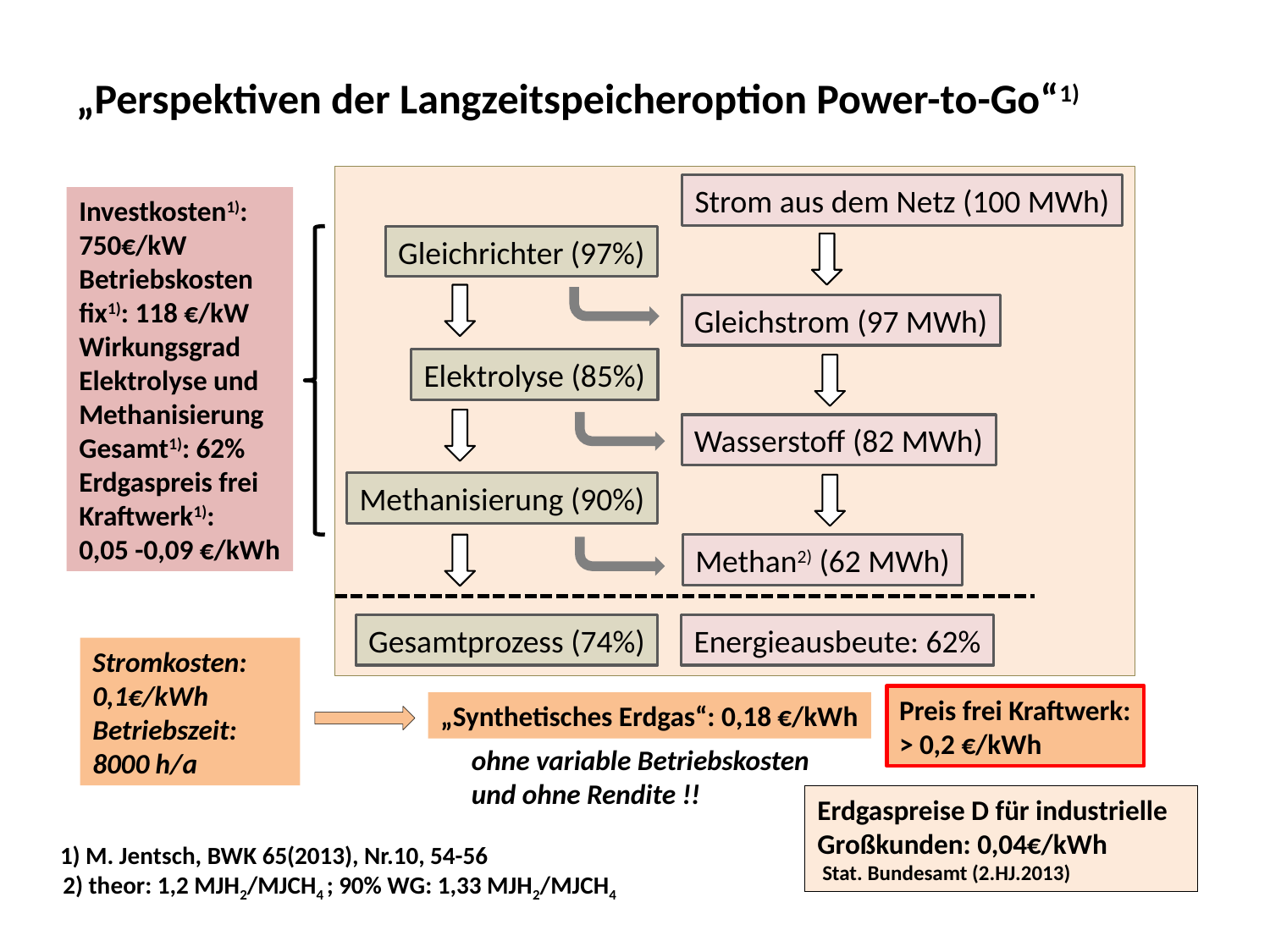

# „Perspektiven der Langzeitspeicheroption Power-to-Go“1)

Strom aus dem Netz (100 MWh)
Investkosten1):
750€/kW
Betriebskosten
fix1): 118 €/kW
Wirkungsgrad
Elektrolyse und
Methanisierung
Gesamt1): 62%
Erdgaspreis frei
Kraftwerk1):
0,05 -0,09 €/kWh

Gleichrichter (97%)

Gleichstrom (97 MWh)
Elektrolyse (85%)

Wasserstoff (82 MWh)
Methanisierung (90%)

Methan2) (62 MWh)

Gesamtprozess (74%)
Energieausbeute: 62%
Stromkosten: 0,1€/kWh
Betriebszeit:
8000 h/a
Preis frei Kraftwerk:
> 0,2 €/kWh
„Synthetisches Erdgas“: 0,18 €/kWh

ohne variable Betriebskosten
und ohne Rendite !!
Erdgaspreise D für industrielle Großkunden: 0,04€/kWh
 Stat. Bundesamt (2.HJ.2013)
1) M. Jentsch, BWK 65(2013), Nr.10, 54-56
2) theor: 1,2 MJH2/MJCH4 ; 90% WG: 1,33 MJH2/MJCH4